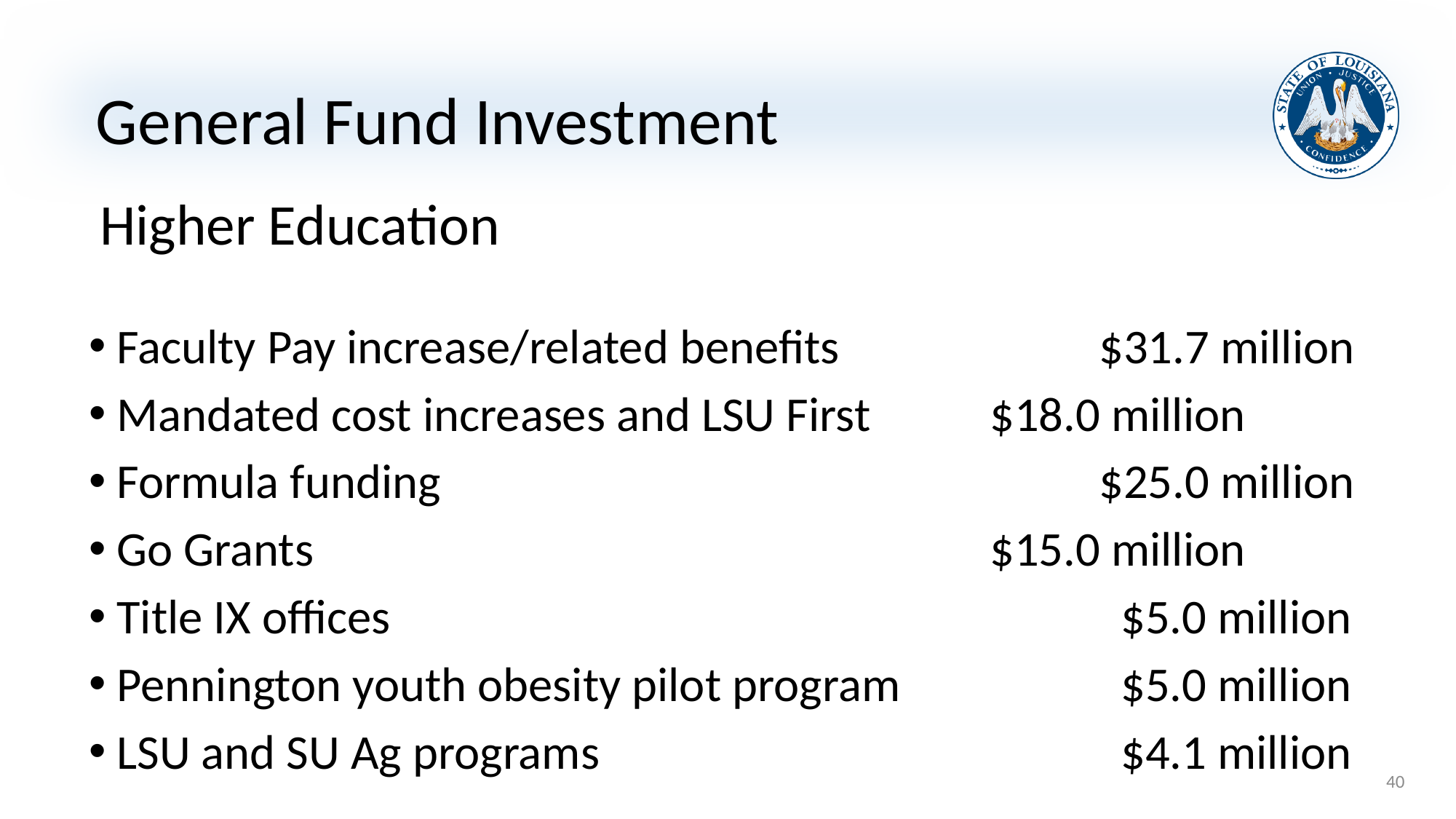

# General Fund Investment
Higher Education
Faculty Pay increase/related benefits			$31.7 million
Mandated cost increases and LSU First		$18.0 million
Formula funding 						$25.0 million
Go Grants							$15.0 million
Title IX offices							  $5.0 million
Pennington youth obesity pilot program		  $5.0 million
LSU and SU Ag programs 					  $4.1 million

40